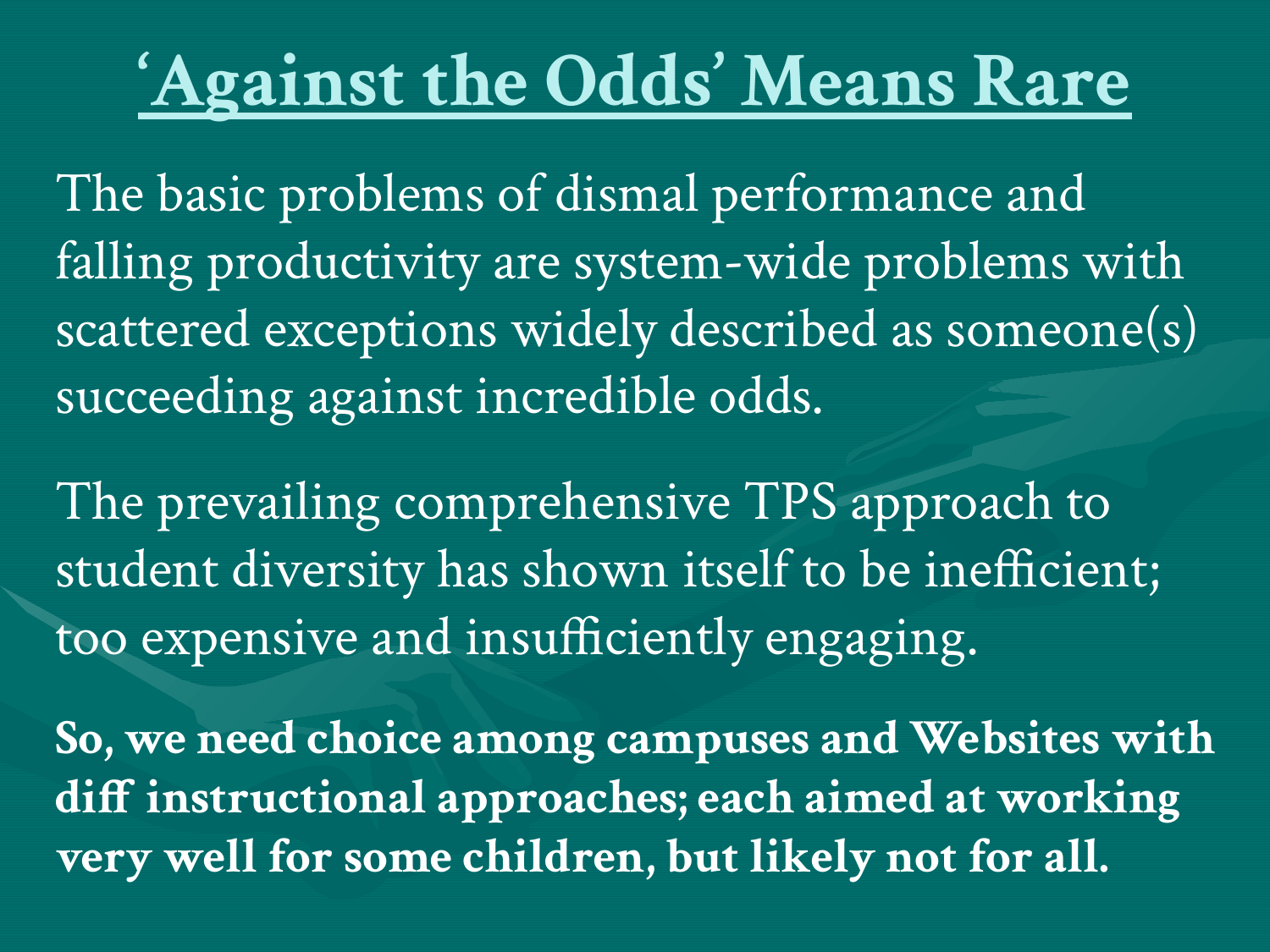

# ‘Against the Odds’ Means Rare
The basic problems of dismal performance and falling productivity are system-wide problems with scattered exceptions widely described as someone(s) succeeding against incredible odds.

The prevailing comprehensive TPS approach to student diversity has shown itself to be inefficient; too expensive and insufficiently engaging.

So, we need choice among campuses and Websites with diff instructional approaches; each aimed at working very well for some children, but likely not for all.